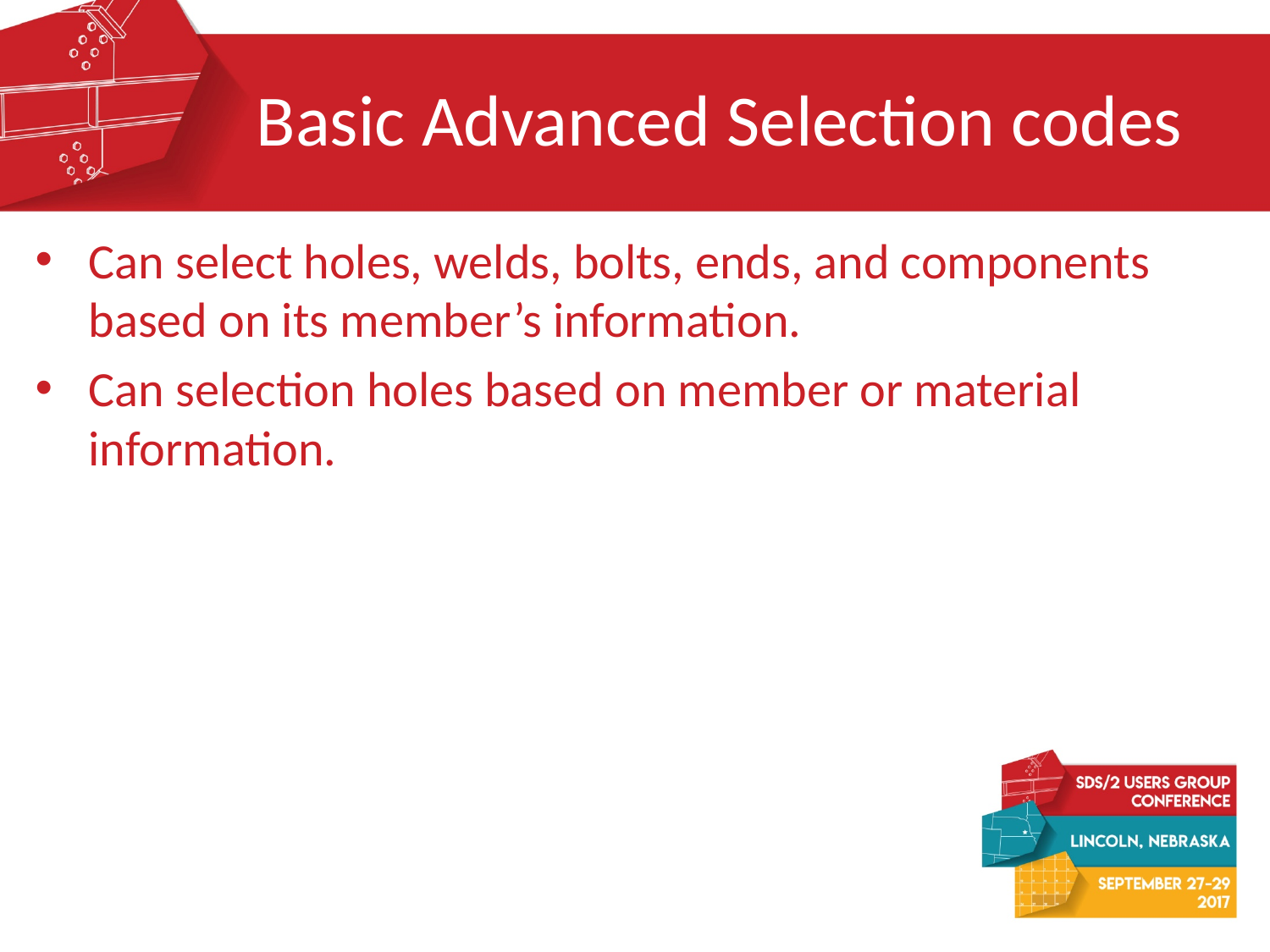

# Basic Advanced Selection codes
Can select holes, welds, bolts, ends, and components based on its member’s information.
Can selection holes based on member or material information.